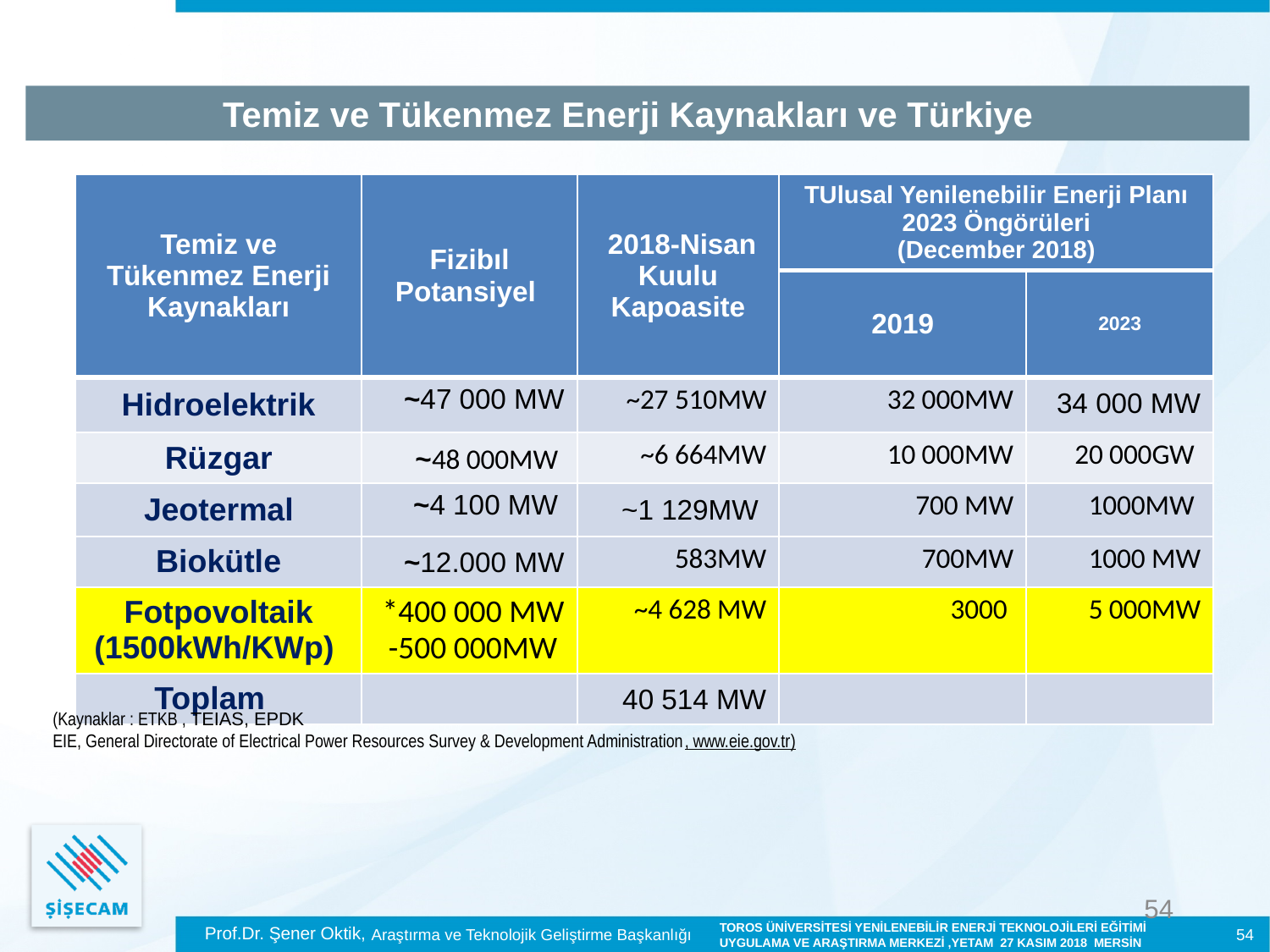

Temiz ve Tükenmez Enerji Kaynakları ve Türkiye
| Temiz ve Tükenmez Enerji Kaynakları | Fizibıl Potansiyel | 2018-Nisan Kuulu Kapoasite | TUlusal Yenilenebilir Enerji Planı 2023 Öngörüleri (December 2018) |  |
| --- | --- | --- | --- | --- |
|  |  |  | 2019 | 2023 |
| Hidroelektrik | ~47 000 MW | ~27 510MW | 32 000MW | 34 000 MW |
| Rüzgar | ~48 000MW | ~6 664MW | 10 000MW | 20 000GW |
| Jeotermal | ~4 100 MW | ~1 129MW | 700 MW | 1000MW |
| Biokütle | ~12.000 MW | 583MW | 700MW | 1000 MW |
| Fotpovoltaik (1500kWh/KWp) | \*400 000 MW -500 000MW | ~4 628 MW | 3000 | 5 000MW |
| Toplam |  | 40 514 MW |  |  |
 (Kaynaklar : ETKB , TEIAS, EPDK
 EIE, General Directorate of Electrical Power Resources Survey & Development Administration, www.eie.gov.tr)
54